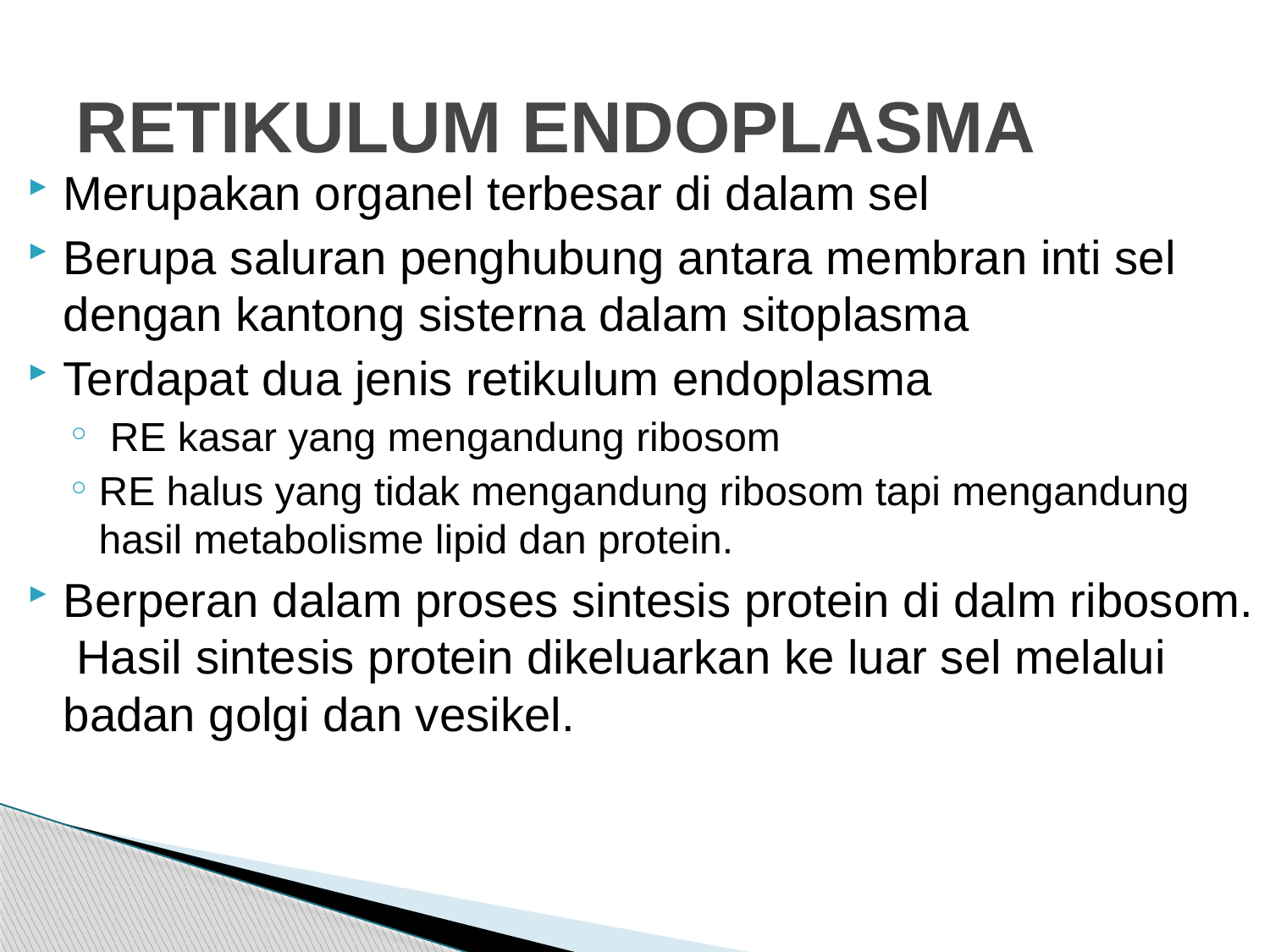

# RETIKULUM ENDOPLASMA
Merupakan organel terbesar di dalam sel
Berupa saluran penghubung antara membran inti sel dengan kantong sisterna dalam sitoplasma
Terdapat dua jenis retikulum endoplasma
 RE kasar yang mengandung ribosom
RE halus yang tidak mengandung ribosom tapi mengandung hasil metabolisme lipid dan protein.
Berperan dalam proses sintesis protein di dalm ribosom.  Hasil sintesis protein dikeluarkan ke luar sel melalui badan golgi dan vesikel.